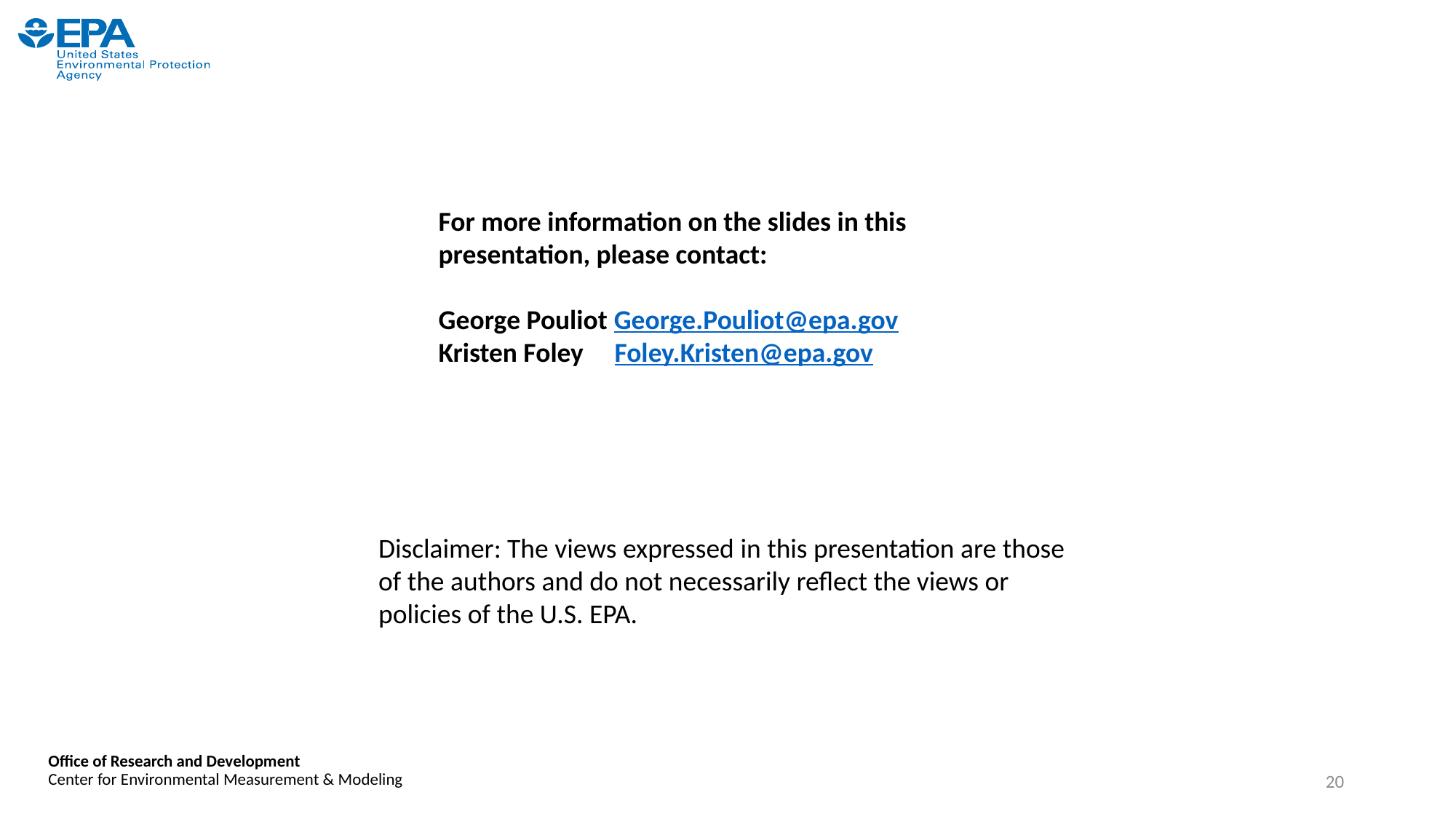

For more information on the slides in this presentation, please contact:
George Pouliot George.Pouliot@epa.gov
Kristen Foley     Foley.Kristen@epa.gov
Disclaimer: The views expressed in this presentation are those of the authors and do not necessarily reflect the views or policies of the U.S. EPA.
Office of Research and Development
Center for Environmental Measurement & Modeling
20